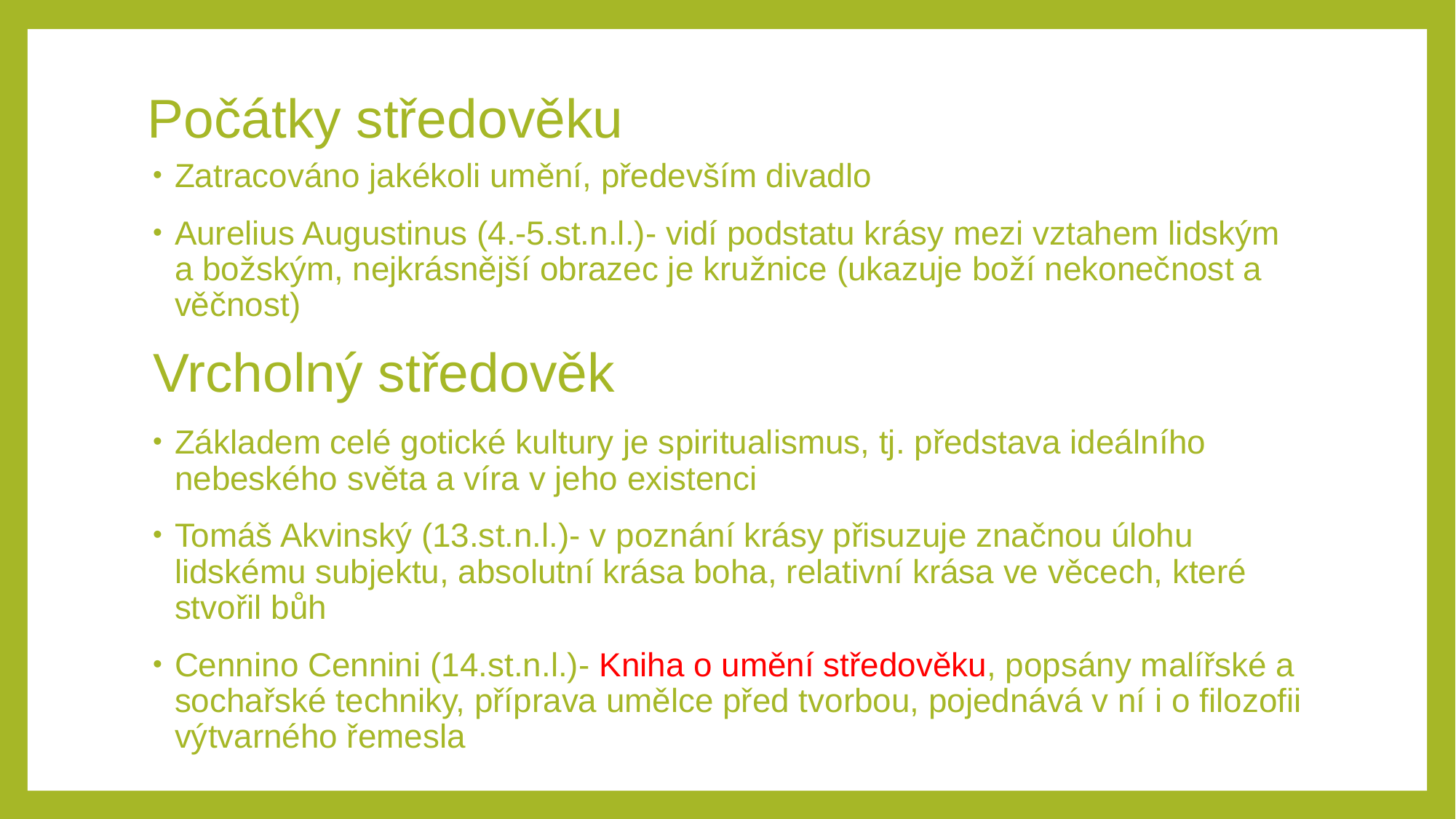

# Počátky středověku
Zatracováno jakékoli umění, především divadlo
Aurelius Augustinus (4.-5.st.n.l.)- vidí podstatu krásy mezi vztahem lidským a božským, nejkrásnější obrazec je kružnice (ukazuje boží nekonečnost a věčnost)
Vrcholný středověk
Základem celé gotické kultury je spiritualismus, tj. představa ideálního nebeského světa a víra v jeho existenci
Tomáš Akvinský (13.st.n.l.)- v poznání krásy přisuzuje značnou úlohu lidskému subjektu, absolutní krása boha, relativní krása ve věcech, které stvořil bůh
Cennino Cennini (14.st.n.l.)- Kniha o umění středověku, popsány malířské a sochařské techniky, příprava umělce před tvorbou, pojednává v ní i o filozofii výtvarného řemesla